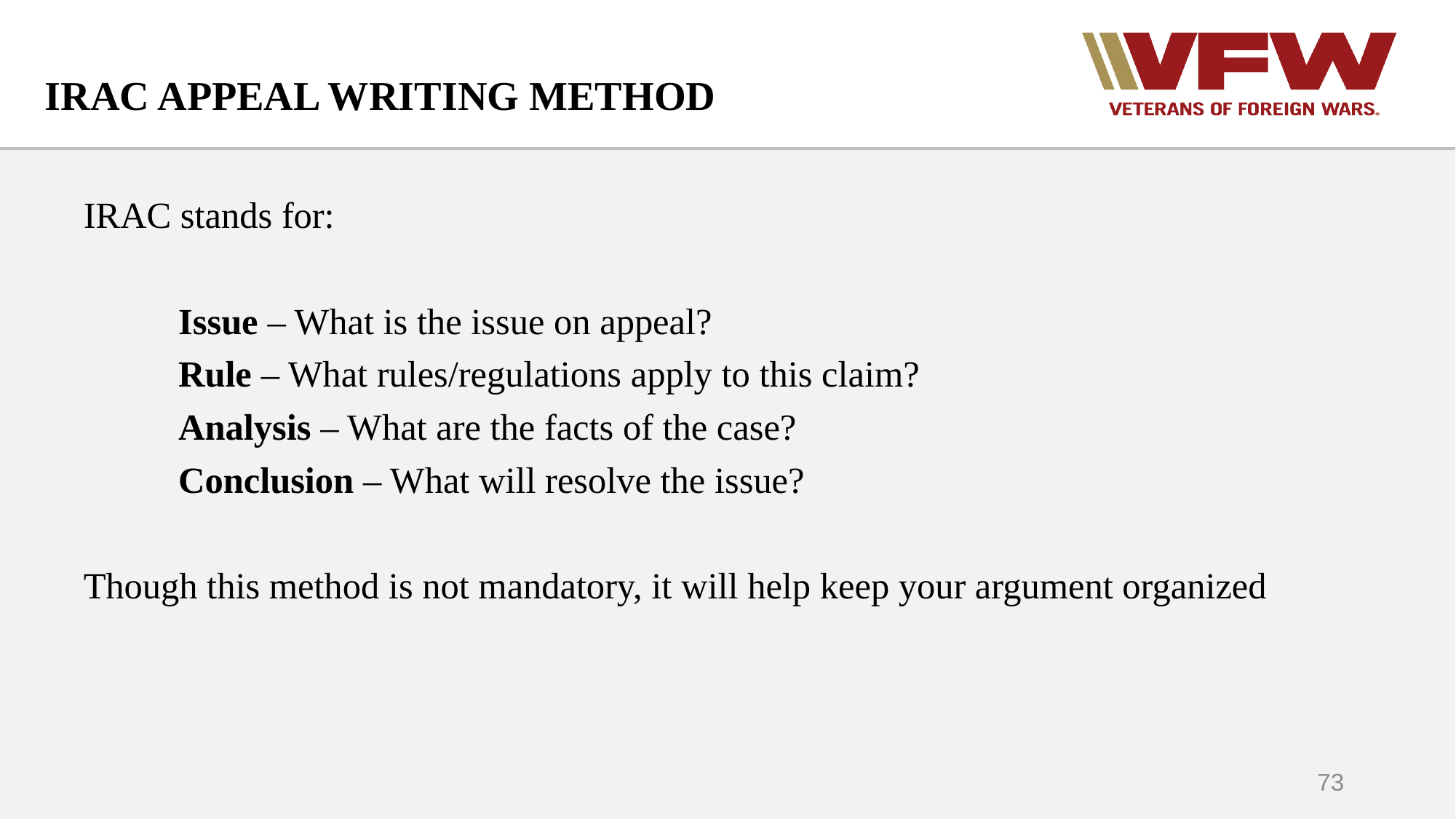

# IRAC APPEAL WRITING METHOD
IRAC stands for:

	Issue – What is the issue on appeal?
	Rule – What rules/regulations apply to this claim?
	Analysis – What are the facts of the case?
	Conclusion – What will resolve the issue?

Though this method is not mandatory, it will help keep your argument organized

73